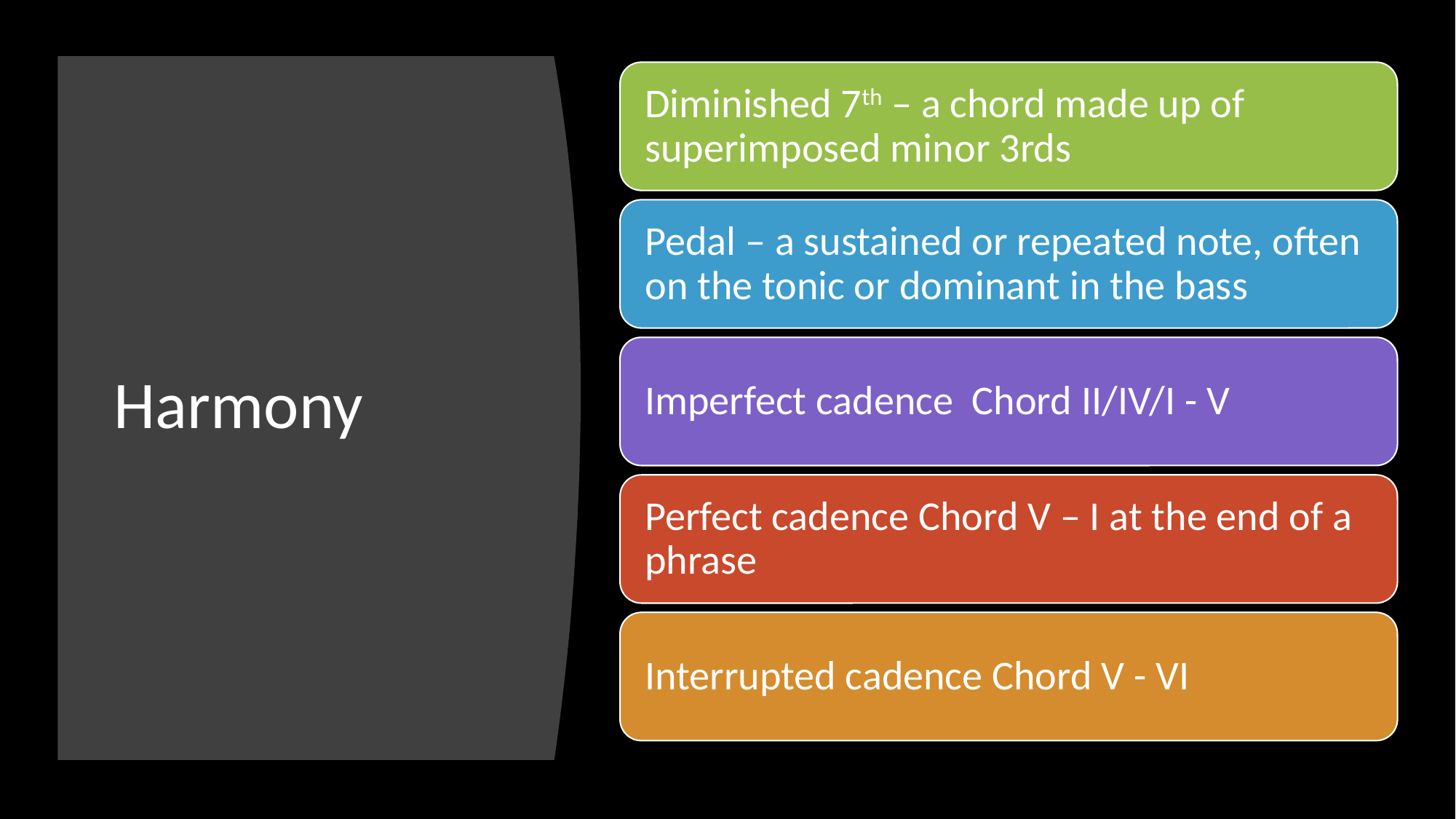

Diminished 7th – a chord made up of superimposed minor 3rds
Pedal – a sustained or repeated note, often on the tonic or dominant in the bass
Imperfect cadence  Chord II/IV/I - V
Perfect cadence Chord V – I at the end of a phrase
Interrupted cadence Chord V - VI

# Harmony